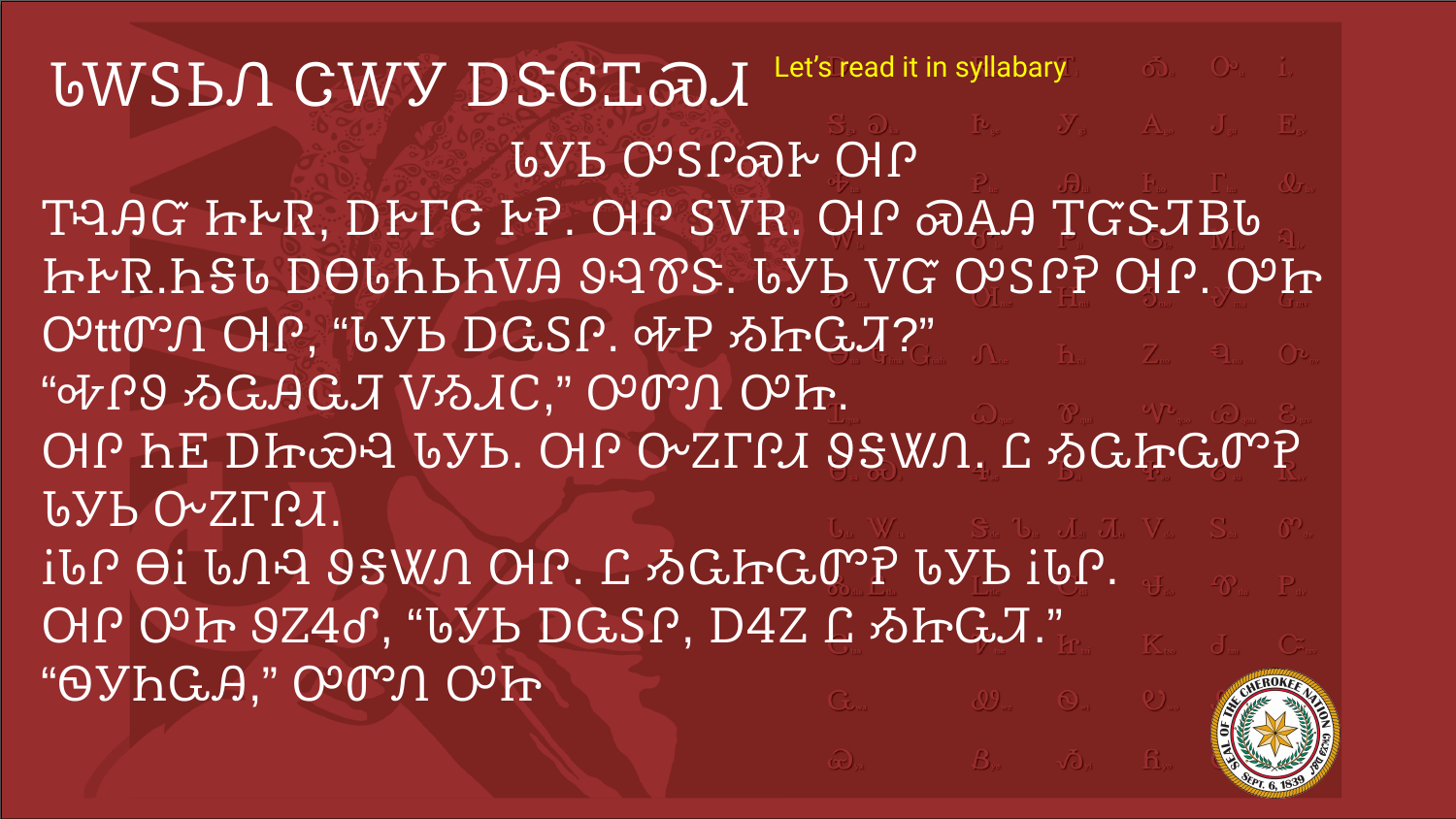

# ᏓᎳᏚᏏᏁ ᏣᎳᎩ ᎠᏕᎶᏆᏍᏗ
Let’s read it in syllabary
ᏓᎩᏏ ᎤᏚᎵᏍᎨ ᎺᎵ
ᎢᎸᎯᏳ ᏥᎨᏒ, ᎠᎨᎱᏣ ᎨᎮ. ᎺᎵ ᏚᏙᎡ. ᎺᎵ ᏍᎪᎯ ᎢᏳᏕᏘᏴᏓ ᏥᎨᏒ.ᏂᎦᏓ ᎠᎾᏓᏂᏏᏂᏙᎯ ᏭᎸᏈᏕ. ᏓᎩᏏ ᏙᏳ ᎤᏚᎵᎮ ᎺᎵ. ᎤᏥ ᎤttᏛᏁ ᎺᎵ, “ᏓᎩᏏ ᎠᏩᏚᎵ. ᎭᏢ ᏱᏥᏩᏘ?”
“ᎭᎵᏭ ᏱᏩᎯᏩᏘ ᏙᏱᏗᏟ,” ᎤᏛᏁ ᎤᏥ.
ᎺᎵ ᏂᎬ ᎠᏥᏯᎸ ᏓᎩᏏ. ᎺᎵ ᏅᏃᎱᎵᏗ ᏭᎦᏔᏁ. Ꮭ ᏱᏩᏥᏩᏛᎮ ᏓᎩᏏ ᏅᏃᎱᎵᏗ.
ᎥᏓᎵ ᎾᎥ ᏓᏁᎸ ᏭᎦᏔᏁ ᎺᎵ. Ꮭ ᏱᏩᏥᏩᏛᎮ ᏓᎩᏏ ᎥᏓᎵ.
ᎺᎵ ᎤᏥ ᏭᏃᏎᎴ, “ᏓᎩᏏ ᎠᏩᏚᎵ, ᎠᏎᏃ Ꮭ ᏱᏥᏩᏘ.”
“ᏫᎩᏂᏩᎯ,” ᎤᏛᏁ ᎤᏥ